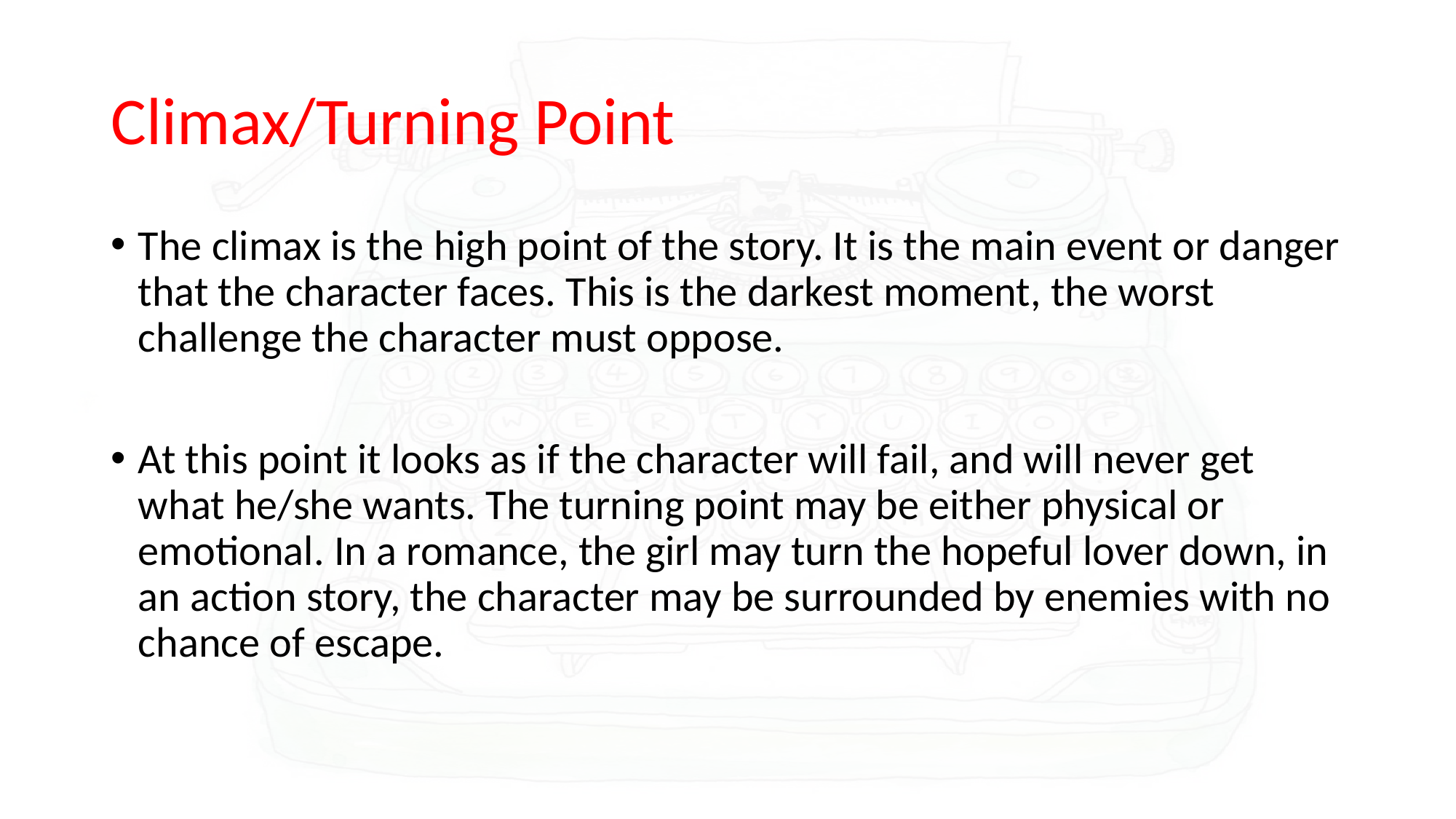

# Climax/Turning Point
The climax is the high point of the story. It is the main event or danger that the character faces. This is the darkest moment, the worst challenge the character must oppose.

At this point it looks as if the character will fail, and will never get what he/she wants. The turning point may be either physical or emotional. In a romance, the girl may turn the hopeful lover down, in an action story, the character may be surrounded by enemies with no chance of escape.